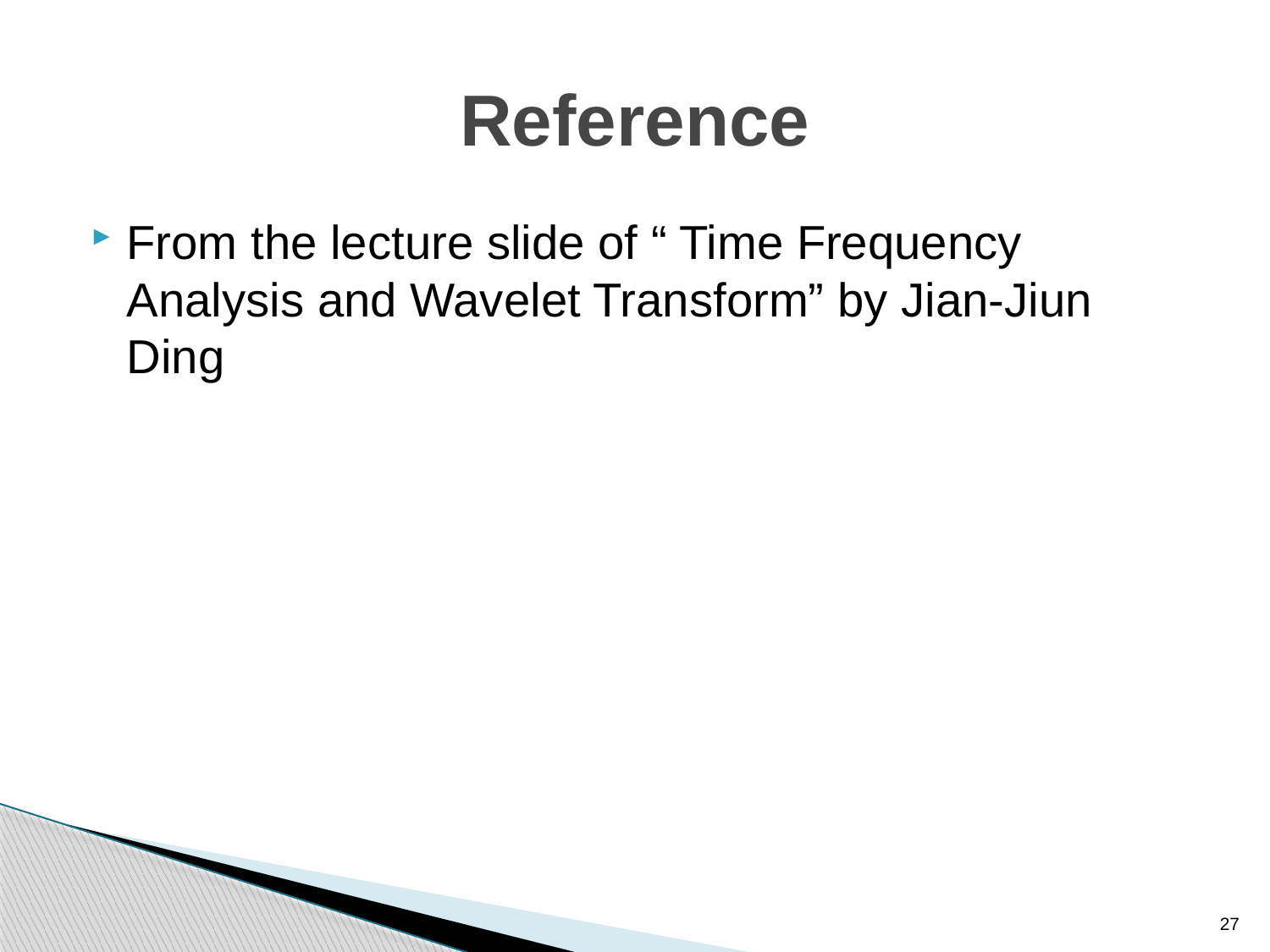

# Reference
From the lecture slide of “ Time Frequency Analysis and Wavelet Transform” by Jian-Jiun Ding
27